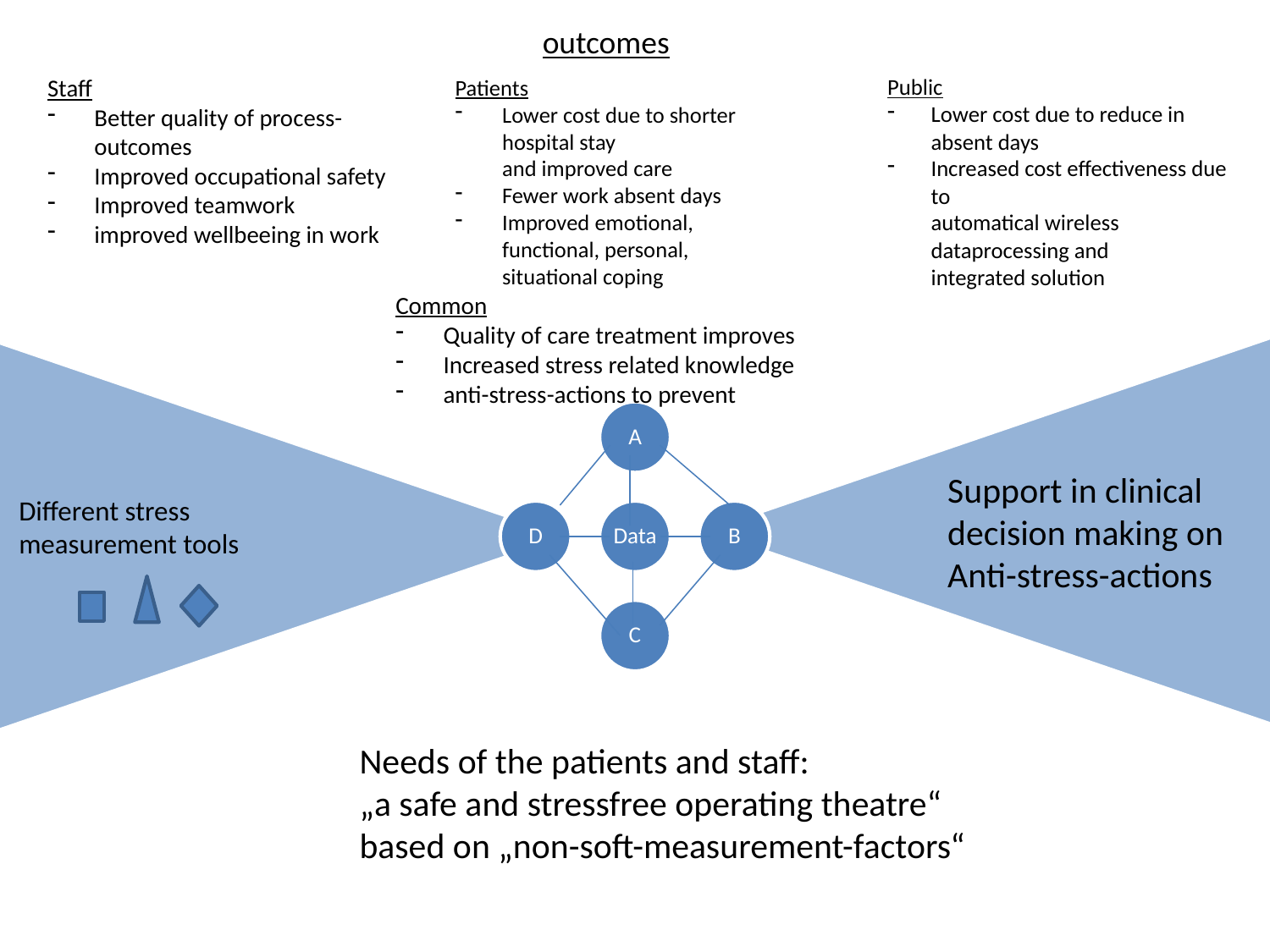

outcomes
Public
Lower cost due to reduce in absent days
Increased cost effectiveness due to
automatical wireless dataprocessing and
integrated solution
Staff
Better quality of process-outcomes
Improved occupational safety
Improved teamwork
improved wellbeeing in work

Patients
Lower cost due to shorter hospital stay
and improved care
Fewer work absent days
Improved emotional, functional, personal, situational coping

Common
Quality of care treatment improves
Increased stress related knowledge
anti-stress-actions to prevent
Data

A

B

C

D
Support in clinical
decision making on
Anti-stress-actions

Different stress
measurement tools

Needs of the patients and staff:
„a safe and stressfree operating theatre“
based on „non-soft-measurement-factors“